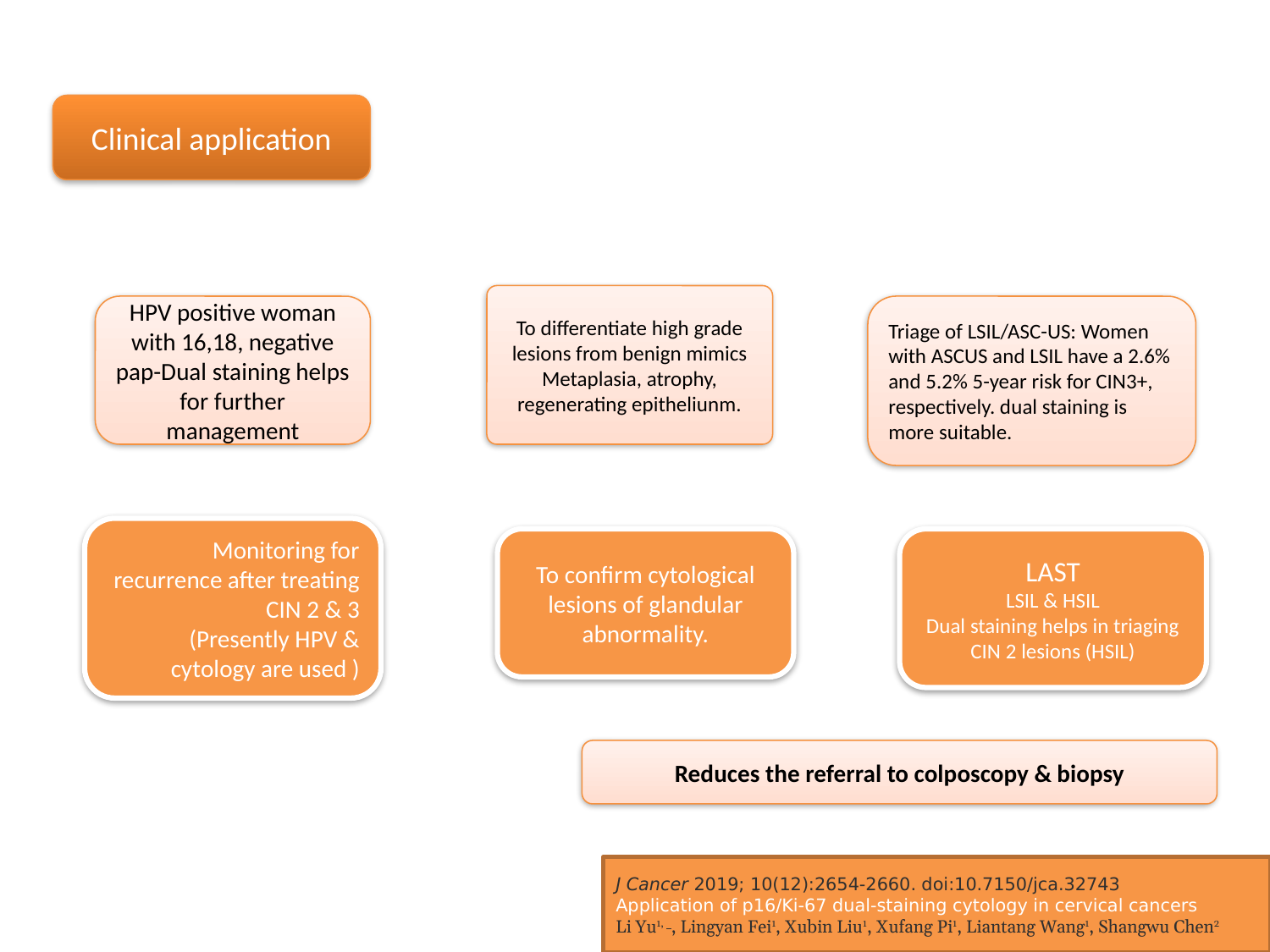

Clinical application

To differentiate high grade lesions from benign mimics
Metaplasia, atrophy, regenerating epitheliunm.
HPV positive woman with 16,18, negative pap-Dual staining helps for further management
Triage of LSIL/ASC-US: Women with ASCUS and LSIL have a 2.6% and 5.2% 5-year risk for CIN3+, respectively. dual staining is more suitable.
Monitoring for recurrence after treating CIN 2 & 3
(Presently HPV & cytology are used )
To confirm cytological lesions of glandular abnormality.
LAST
LSIL & HSIL
Dual staining helps in triaging CIN 2 lesions (HSIL)
Reduces the referral to colposcopy & biopsy
J Cancer 2019; 10(12):2654-2660. doi:10.7150/jca.32743
Application of p16/Ki-67 dual-staining cytology in cervical cancers
Li Yu1,   , Lingyan Fei1, Xubin Liu1, Xufang Pi1, Liantang Wang1, Shangwu Chen2